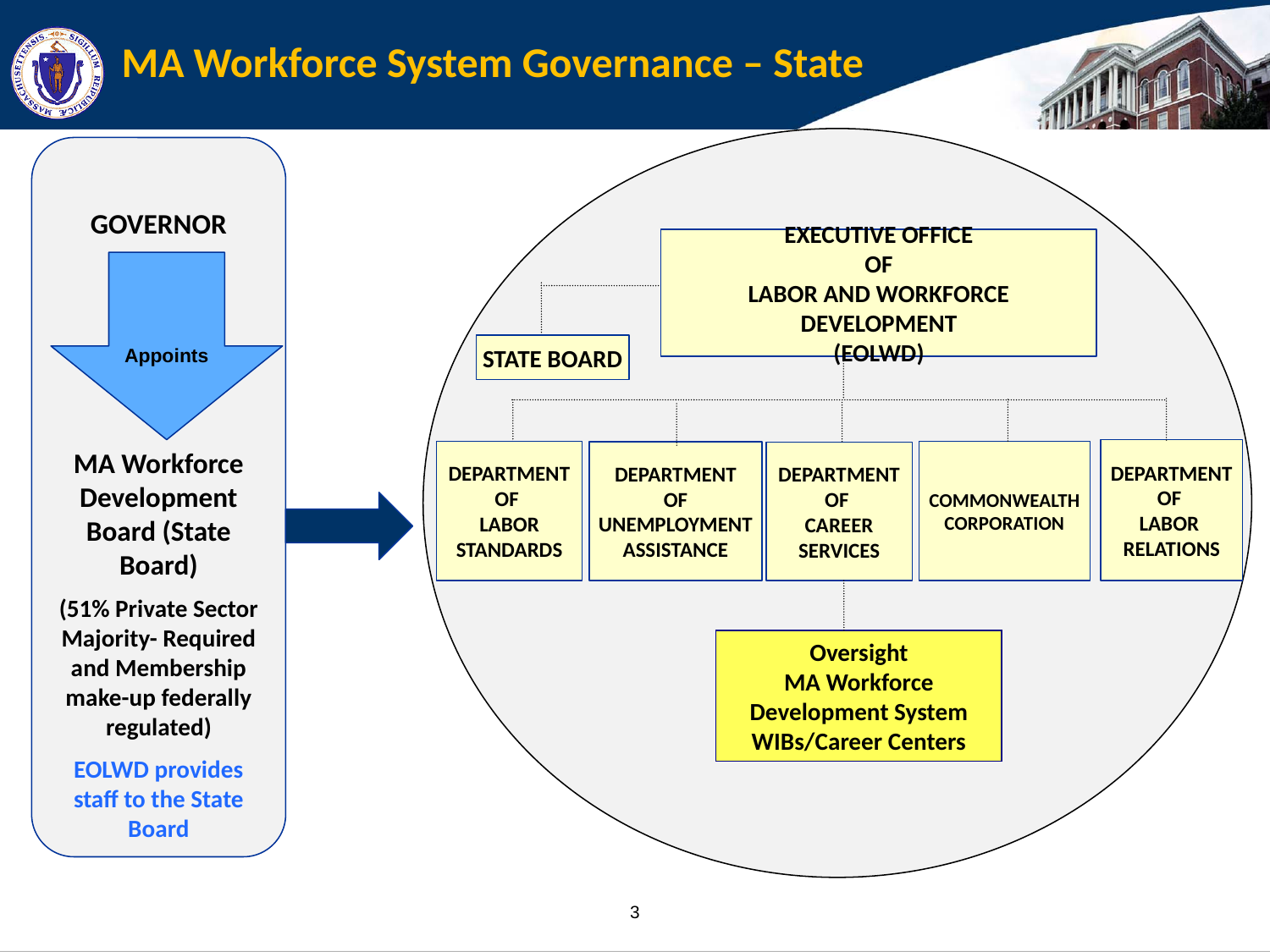

# MA Workforce System Governance – State

GOVERNOR

MA Workforce Development Board (State Board)
(51% Private Sector Majority- Required and Membership make-up federally regulated)
EOLWD provides staff to the State Board

EXECUTIVE OFFICE
OF
LABOR AND WORKFORCE DEVELOPMENT
(EOLWD)

Appoints

STATE BOARD

DEPARTMENT
OF
LABOR
RELATIONS
COMMONWEALTH
CORPORATION
DEPARTMENT
OF
LABOR STANDARDS
DEPARTMENT
OF UNEMPLOYMENT ASSISTANCE
DEPARTMENT
OF
CAREER
SERVICES

Oversight
MA Workforce Development System
WIBs/Career Centers